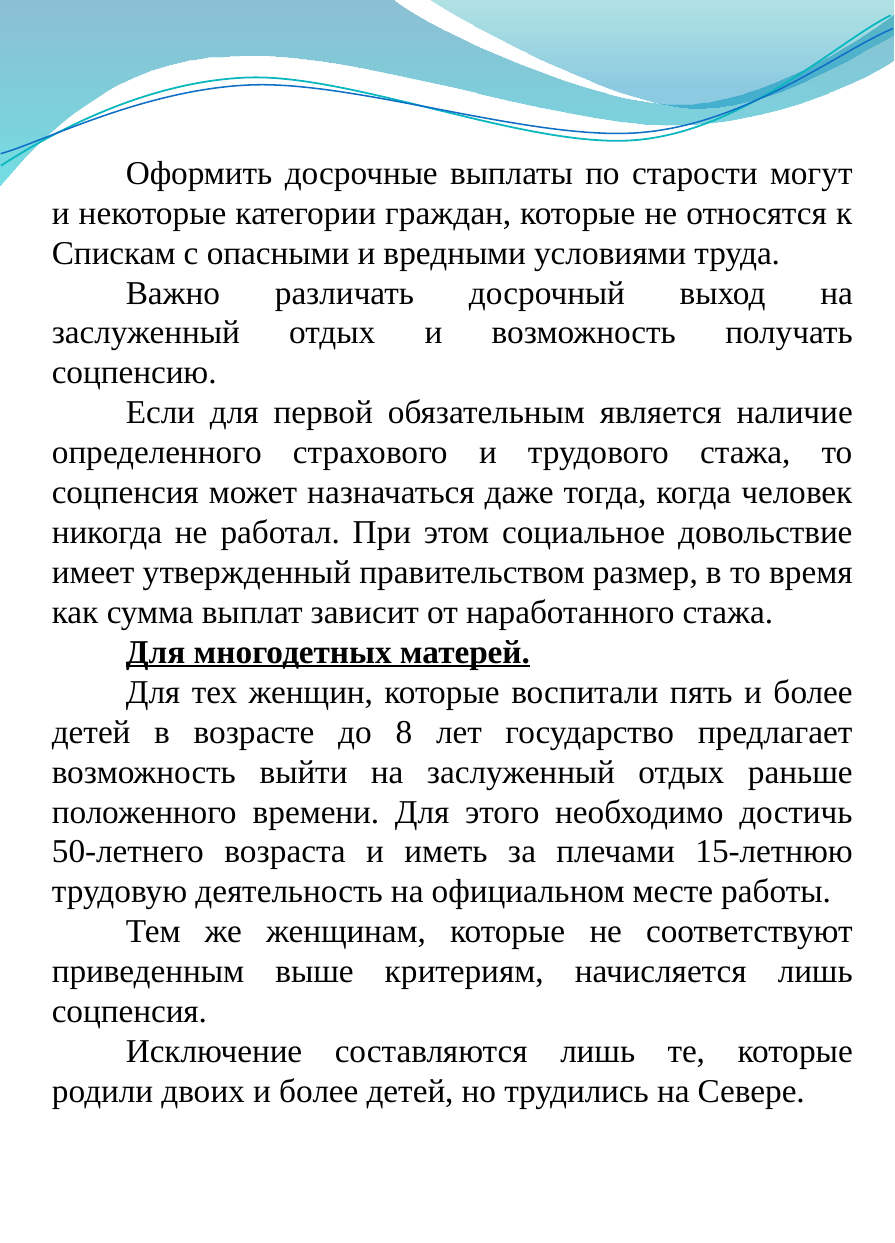

Оформить досрочные выплаты по старости могут и некоторые категории граждан, которые не относятся к Спискам с опасными и вредными условиями труда.
Важно различать досрочный выход на заслуженный отдых и возможность получать соцпенсию.
Если для первой обязательным является наличие определенного страхового и трудового стажа, то соцпенсия может назначаться даже тогда, когда человек никогда не работал. При этом социальное довольствие имеет утвержденный правительством размер, в то время как сумма выплат зависит от наработанного стажа.
Для многодетных матерей.
Для тех женщин, которые воспитали пять и более детей в возрасте до 8 лет государство предлагает возможность выйти на заслуженный отдых раньше положенного времени. Для этого необходимо достичь 50-летнего возраста и иметь за плечами 15-летнюю трудовую деятельность на официальном месте работы.
Тем же женщинам, которые не соответствуют приведенным выше критериям, начисляется лишь соцпенсия.
Исключение составляются лишь те, которые родили двоих и более детей, но трудились на Севере.